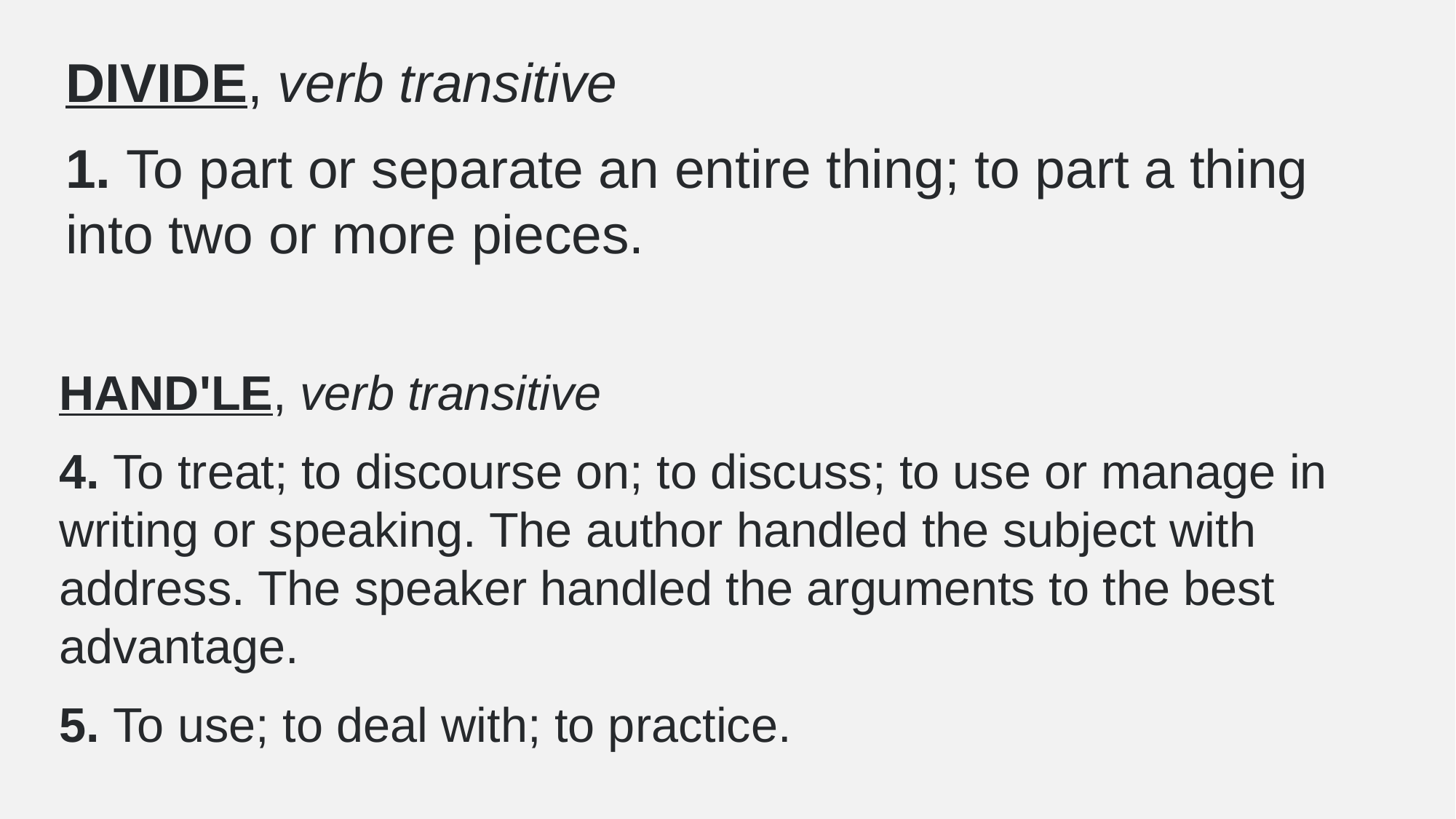

DIVIDE, verb transitive
1. To part or separate an entire thing; to part a thing into two or more pieces.
HAND'LE, verb transitive
4. To treat; to discourse on; to discuss; to use or manage in writing or speaking. The author handled the subject with address. The speaker handled the arguments to the best advantage.
5. To use; to deal with; to practice.